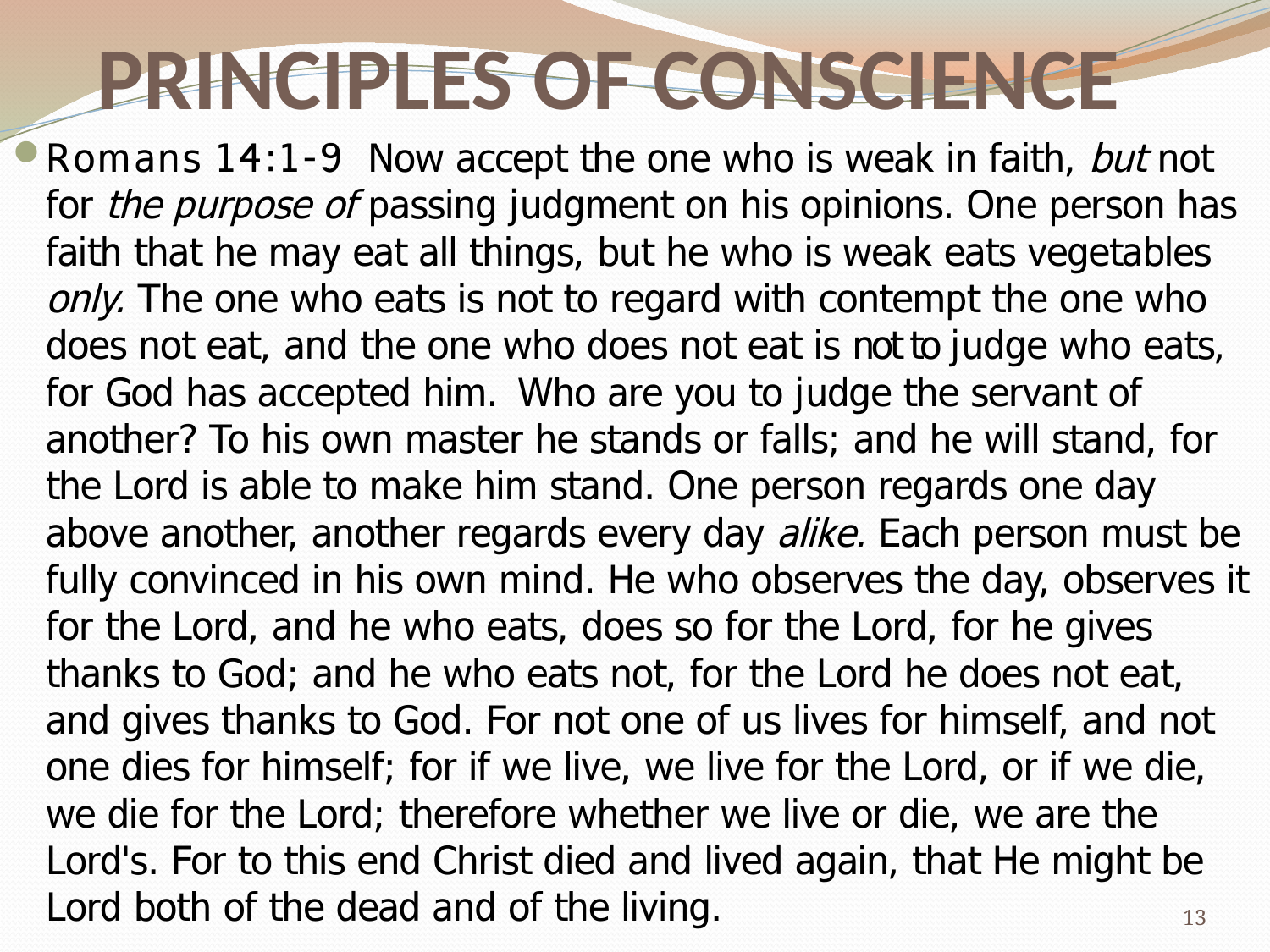

# PRINCIPLES OF CONSCIENCE
Romans 14:1-9  Now accept the one who is weak in faith, but not for the purpose of passing judgment on his opinions. One person has faith that he may eat all things, but he who is weak eats vegetables only. The one who eats is not to regard with contempt the one who does not eat, and the one who does not eat is not to judge who eats, for God has accepted him.  Who are you to judge the servant of another? To his own master he stands or falls; and he will stand, for the Lord is able to make him stand. One person regards one day above another, another regards every day alike. Each person must be fully convinced in his own mind. He who observes the day, observes it for the Lord, and he who eats, does so for the Lord, for he gives thanks to God; and he who eats not, for the Lord he does not eat, and gives thanks to God. For not one of us lives for himself, and not one dies for himself; for if we live, we live for the Lord, or if we die, we die for the Lord; therefore whether we live or die, we are the Lord's. For to this end Christ died and lived again, that He might be Lord both of the dead and of the living.

13